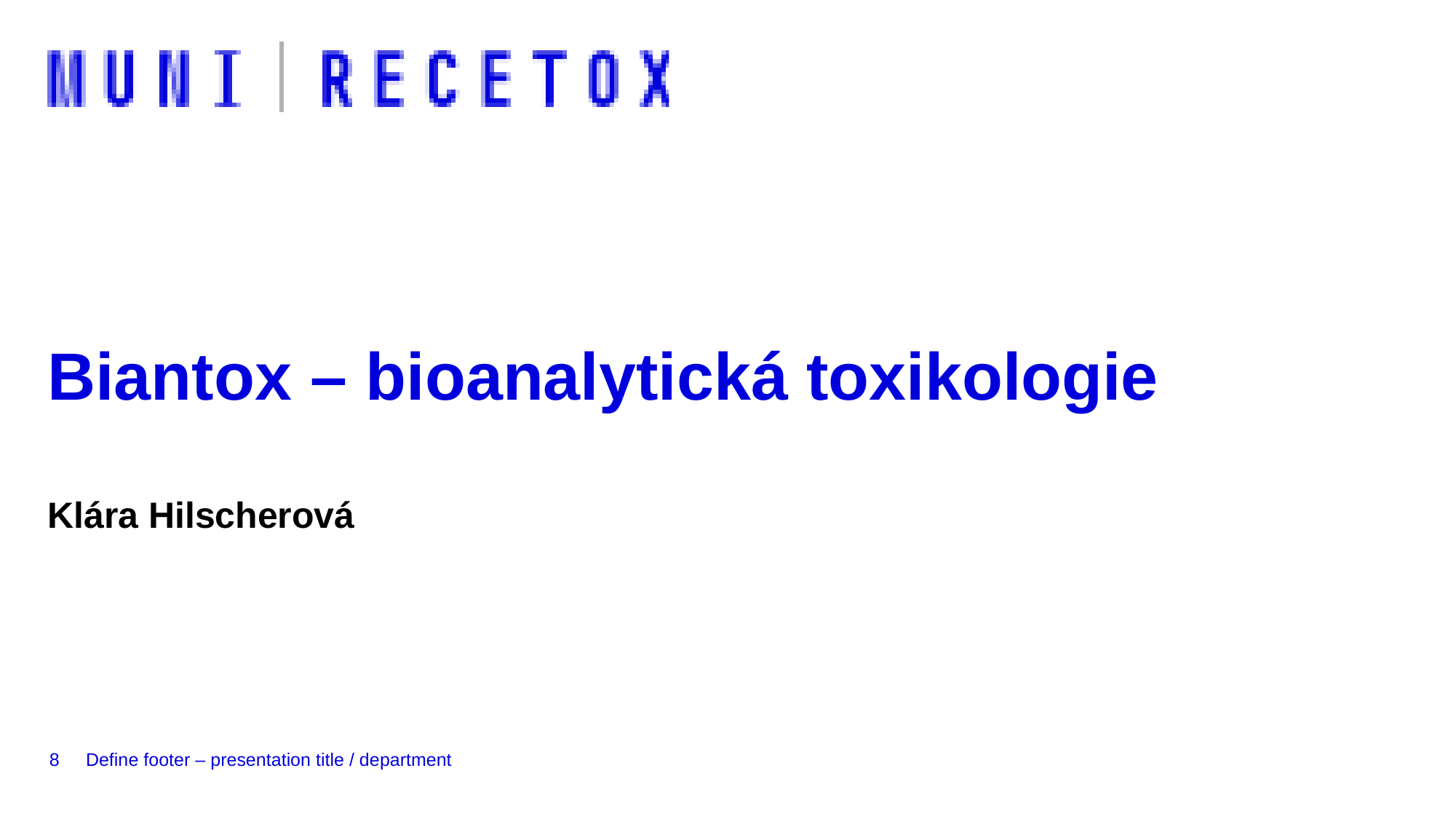

# Biantox – bioanalytická toxikologie
Klára Hilscherová
8
Define footer – presentation title / department